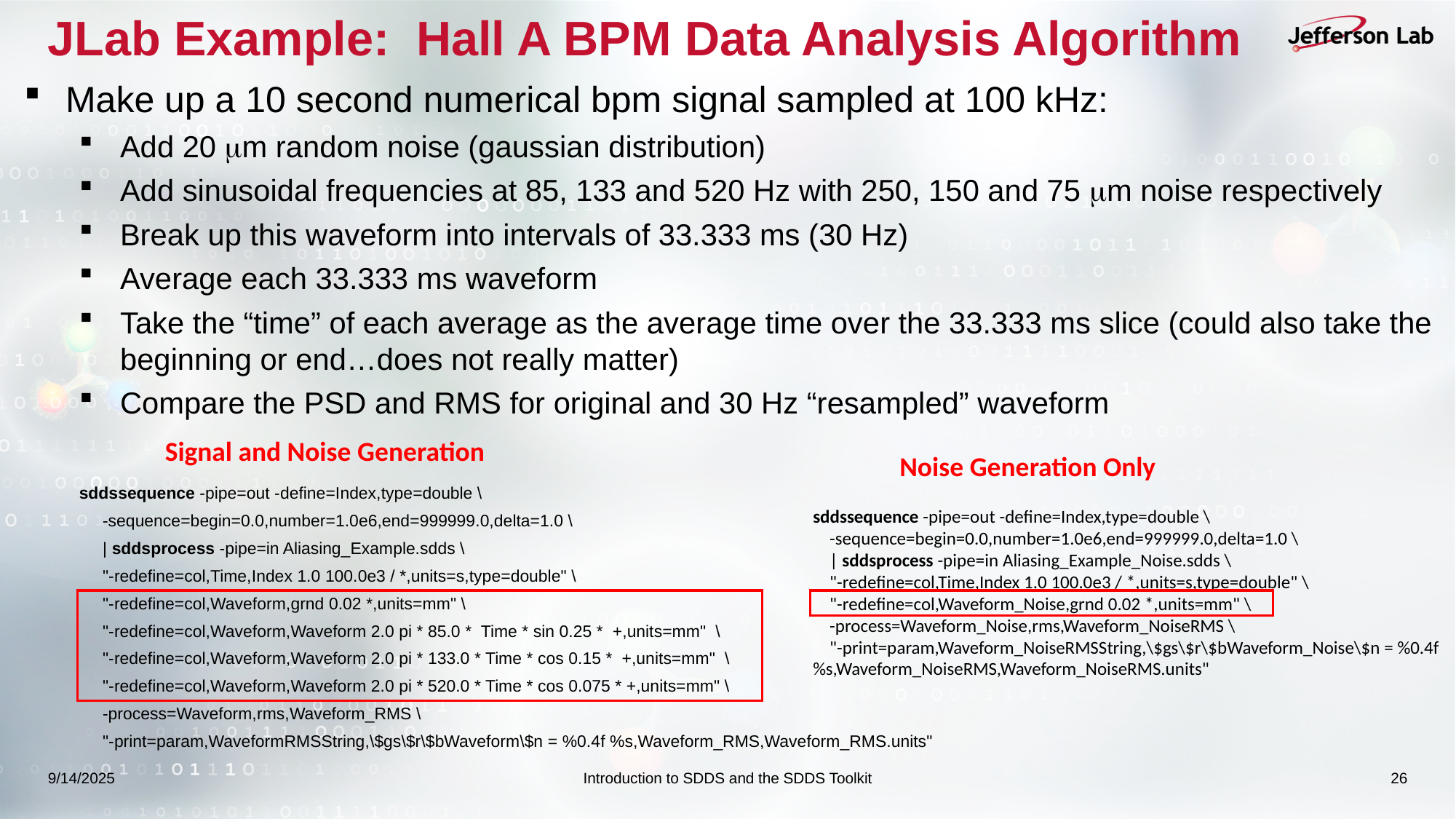

# JLab Example:  Hall A BPM Data Analysis Algorithm
Make up a 10 second numerical bpm signal sampled at 100 kHz:
Add 20 μm random noise (gaussian distribution)
Add sinusoidal frequencies at 85, 133 and 520 Hz with 250, 150 and 75 μm noise respectively
Break up this waveform into intervals of 33.333 ms (30 Hz)
Average each 33.333 ms waveform
Take the “time” of each average as the average time over the 33.333 ms slice (could also take the beginning or end…does not really matter)
Compare the PSD and RMS for original and 30 Hz “resampled” waveform

sddssequence -pipe=out -define=Index,type=double \
     -sequence=begin=0.0,number=1.0e6,end=999999.0,delta=1.0 \
     | sddsprocess -pipe=in Aliasing_Example.sdds \
     "-redefine=col,Time,Index 1.0 100.0e3 / *,units=s,type=double" \
     "-redefine=col,Waveform,grnd 0.02 *,units=mm" \
     "-redefine=col,Waveform,Waveform 2.0 pi * 85.0 *  Time * sin 0.25 *  +,units=mm"  \
     "-redefine=col,Waveform,Waveform 2.0 pi * 133.0 * Time * cos 0.15 *  +,units=mm"  \
     "-redefine=col,Waveform,Waveform 2.0 pi * 520.0 * Time * cos 0.075 * +,units=mm" \
     -process=Waveform,rms,Waveform_RMS \
     "-print=param,WaveformRMSString,\$gs\$r\$bWaveform\$n = %0.4f %s,Waveform_RMS,Waveform_RMS.units"

Signal and Noise Generation
Noise Generation Only
sddssequence -pipe=out -define=Index,type=double \
    -sequence=begin=0.0,number=1.0e6,end=999999.0,delta=1.0 \
    | sddsprocess -pipe=in Aliasing_Example_Noise.sdds \
    "-redefine=col,Time,Index 1.0 100.0e3 / *,units=s,type=double" \
    "-redefine=col,Waveform_Noise,grnd 0.02 *,units=mm" \
    -process=Waveform_Noise,rms,Waveform_NoiseRMS \
    "-print=param,Waveform_NoiseRMSString,\$gs\$r\$bWaveform_Noise\$n = %0.4f %s,Waveform_NoiseRMS,Waveform_NoiseRMS.units"

9/14/2025
Introduction to SDDS and the SDDS Toolkit
26